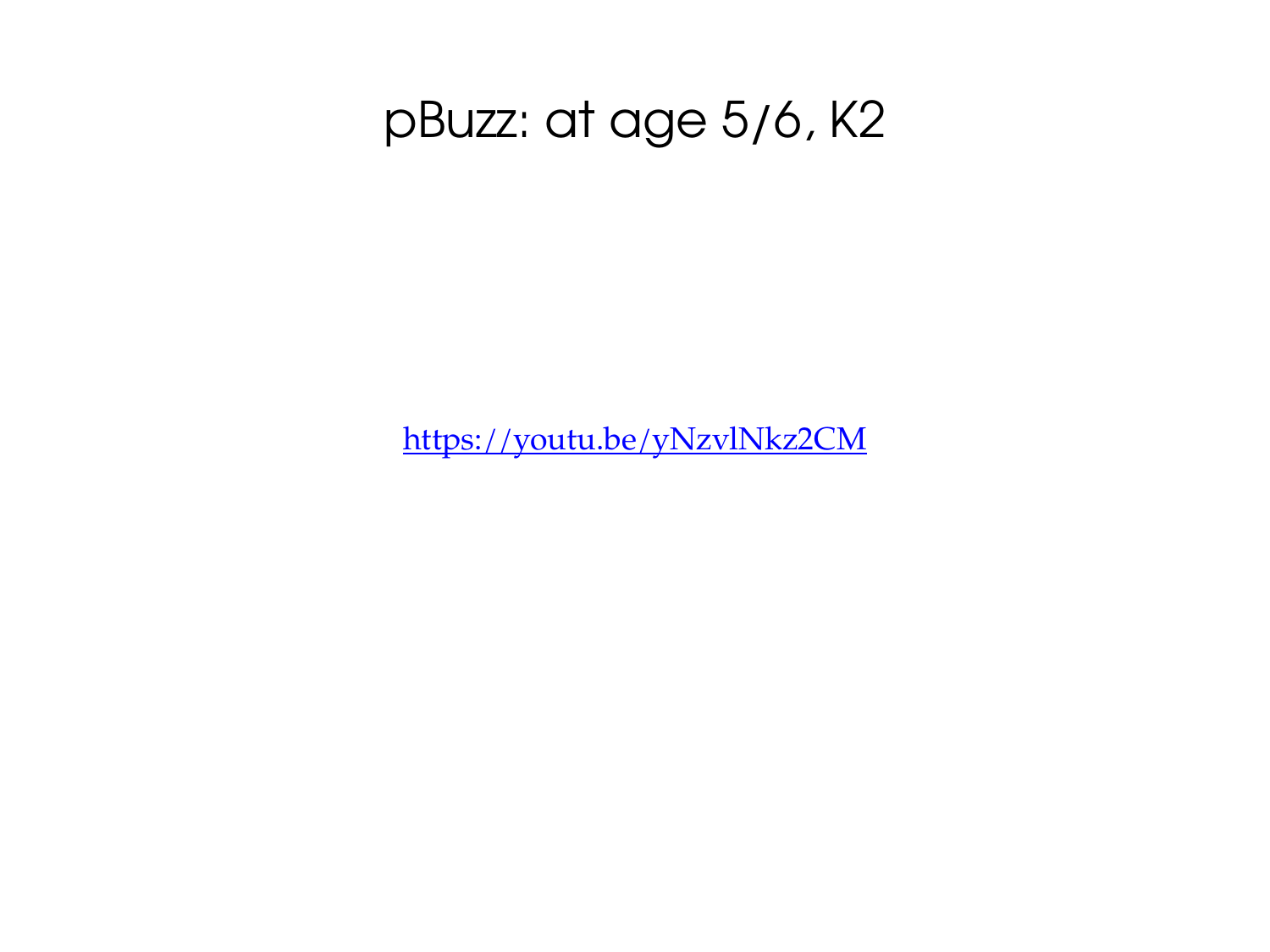

# pBuzz: at age 5/6, K2
https://youtu.be/yNzvlNkz2CM